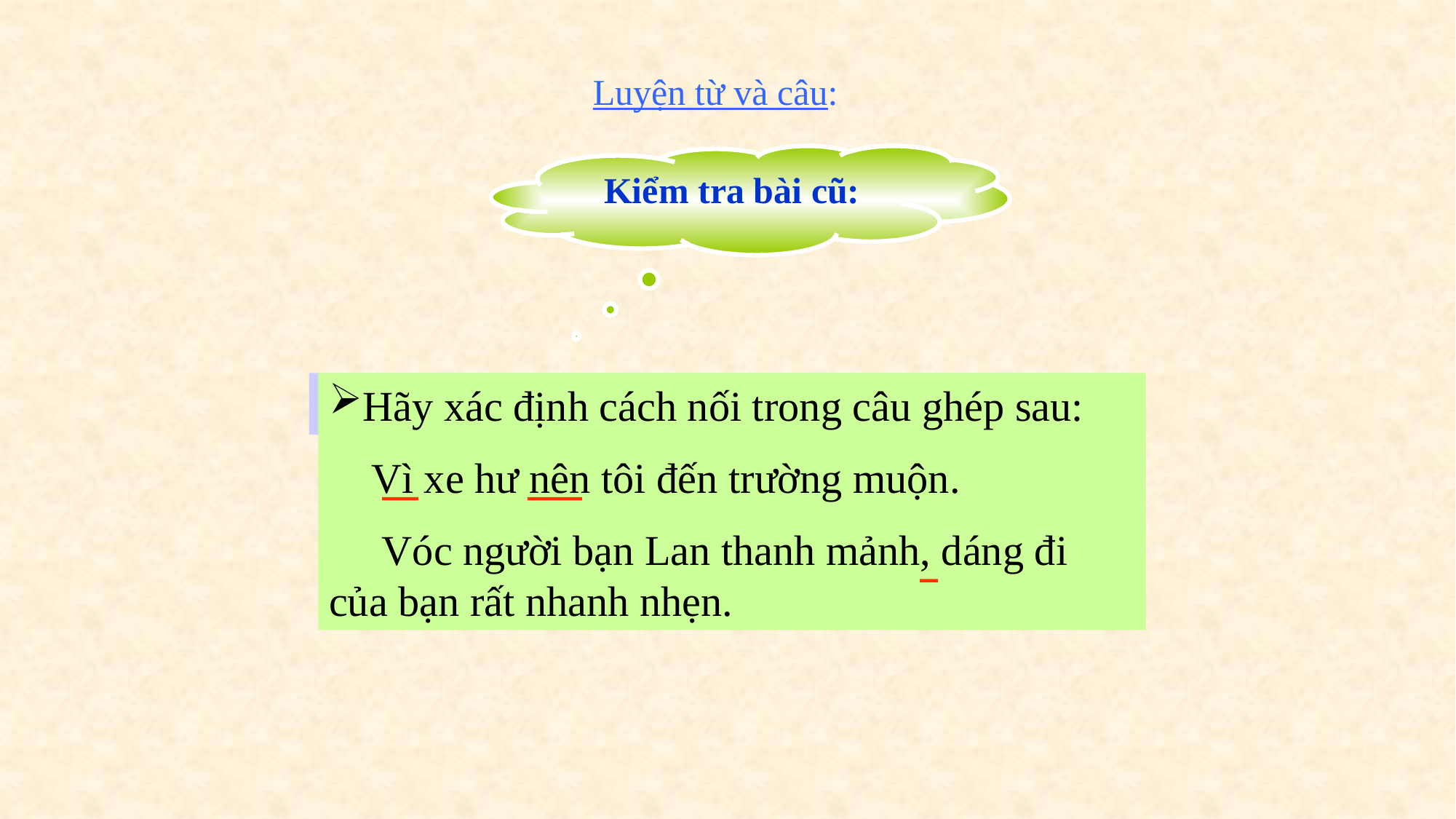

Luyện từ và câu:
Kiểm tra bài cũ:
Hãy xác định cách nối trong câu ghép sau:
    Vì xe hư nên tôi đến trường muộn.
     Vóc người bạn Lan thanh mảnh, dáng đi của bạn rất nhanh nhẹn.
Hãy nêu cách nối các vế câu trong câu ghép?